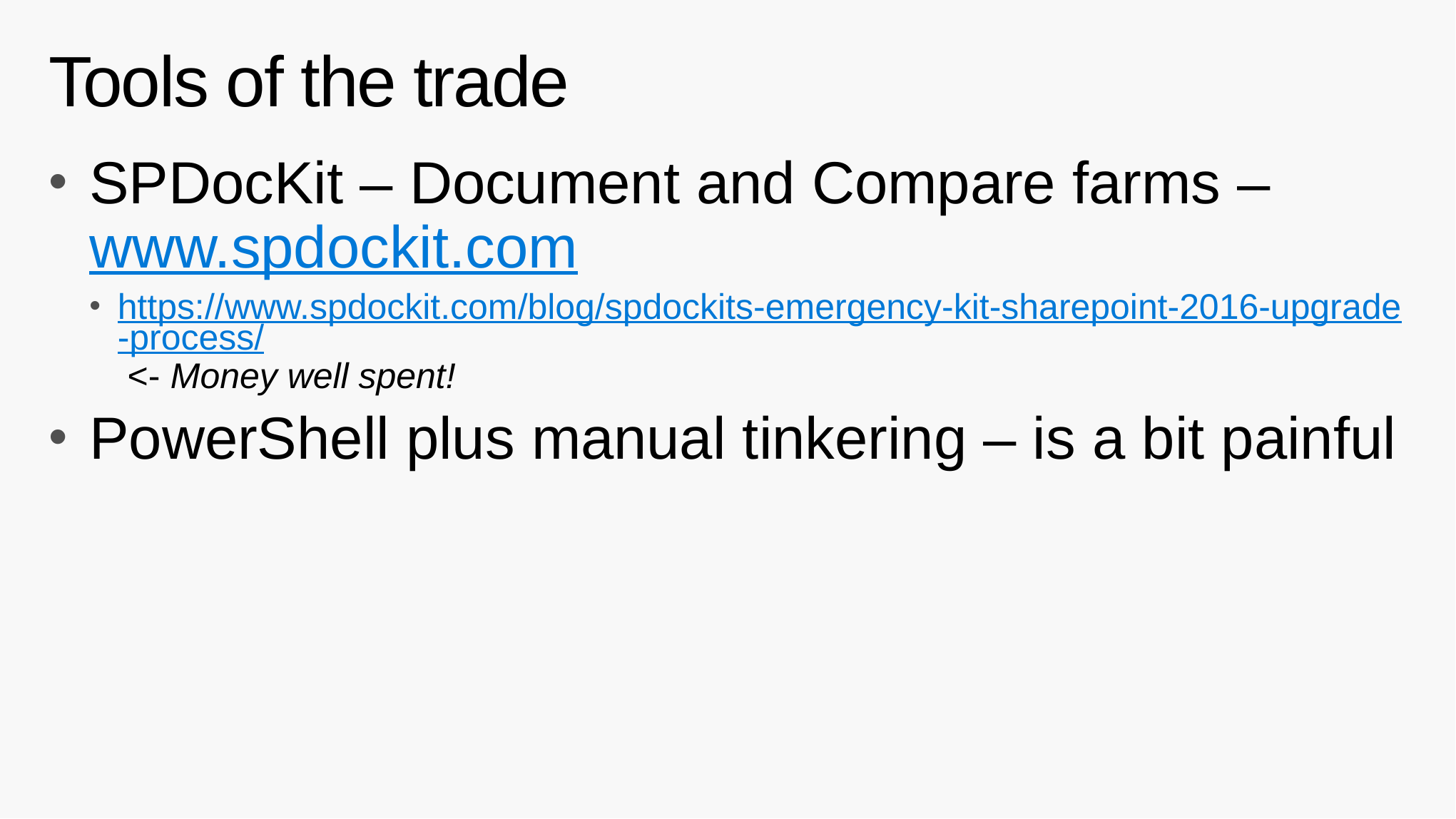

# Tools of the trade
SPDocKit – Document and Compare farms – www.spdockit.com
https://www.spdockit.com/blog/spdockits-emergency-kit-sharepoint-2016-upgrade-process/ <- Money well spent!
PowerShell plus manual tinkering – is a bit painful